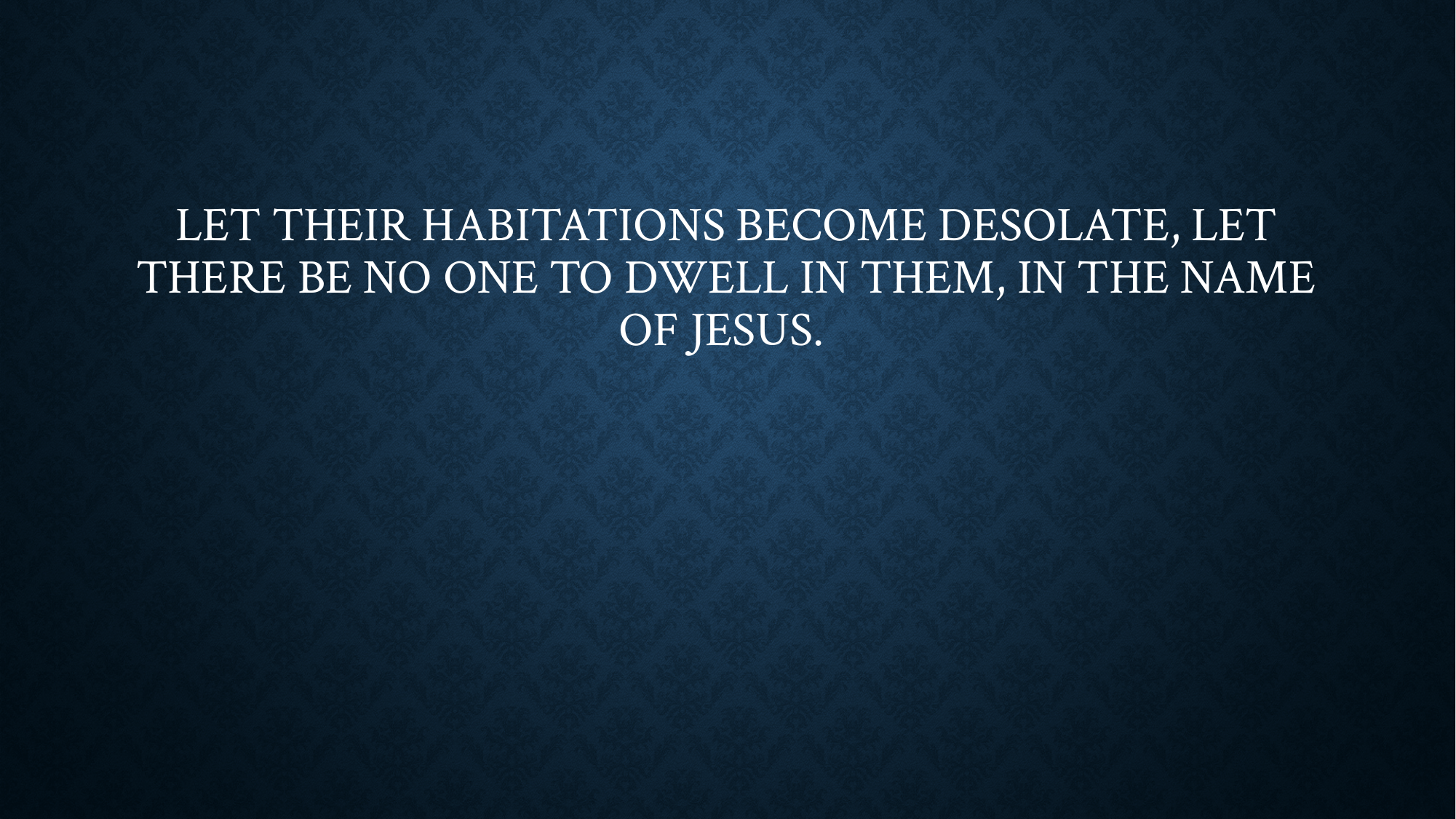

# Let their habitations become desolate, let there be no one to dwell in them, in the name of Jesus.